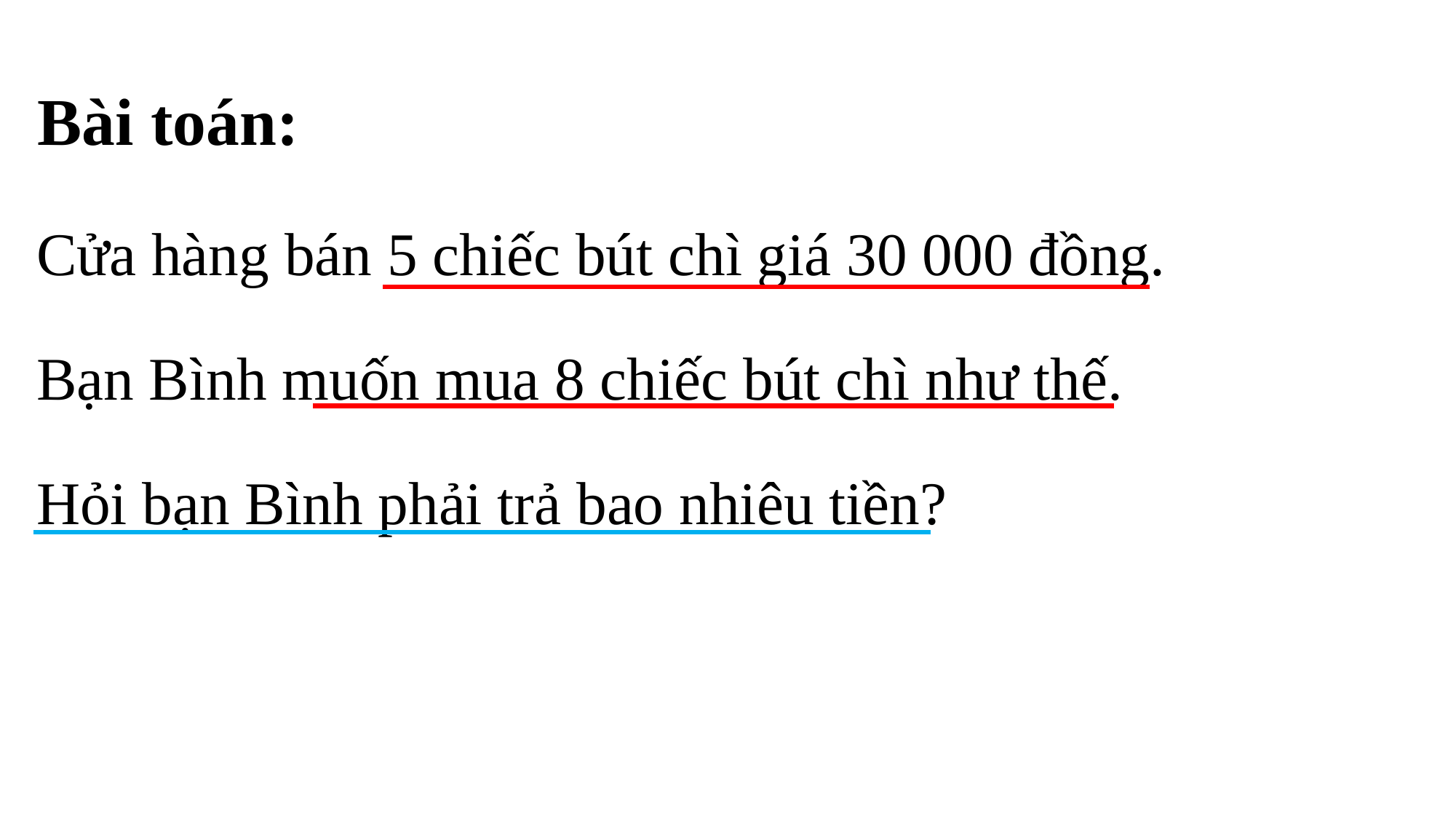

# Bài toán:
Cửa hàng bán 5 chiếc bút chì giá 30 000 đồng.
Bạn Bình muốn mua 8 chiếc bút chì như thế.
Hỏi bạn Bình phải trả bao nhiêu tiền?